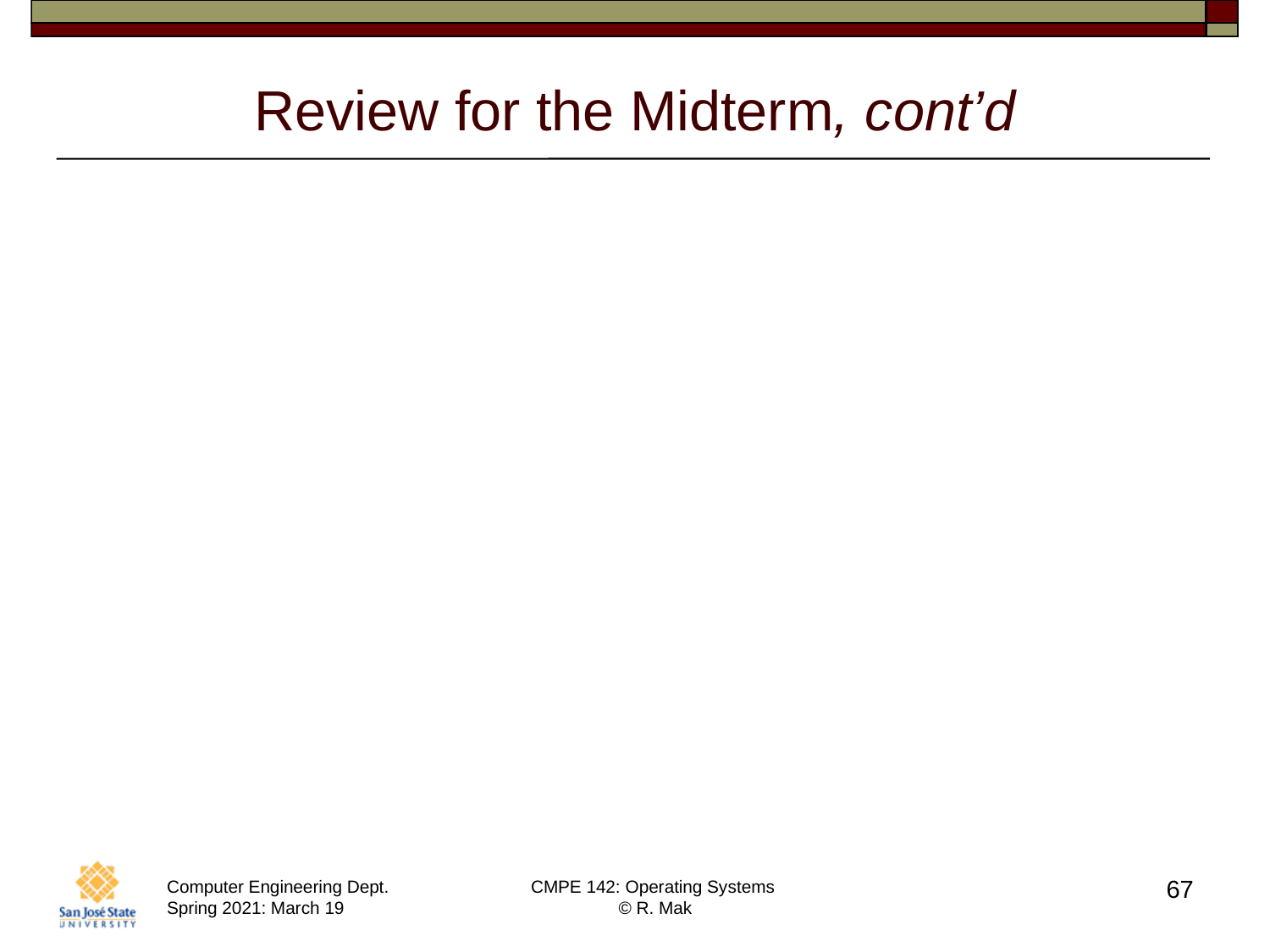

# Review for the Midterm, cont’d
Monoprogramming systems
Multiprogramming with fixed partitions
Multiprogramming with variable-sized partitions

Process relocation
Process protection
67